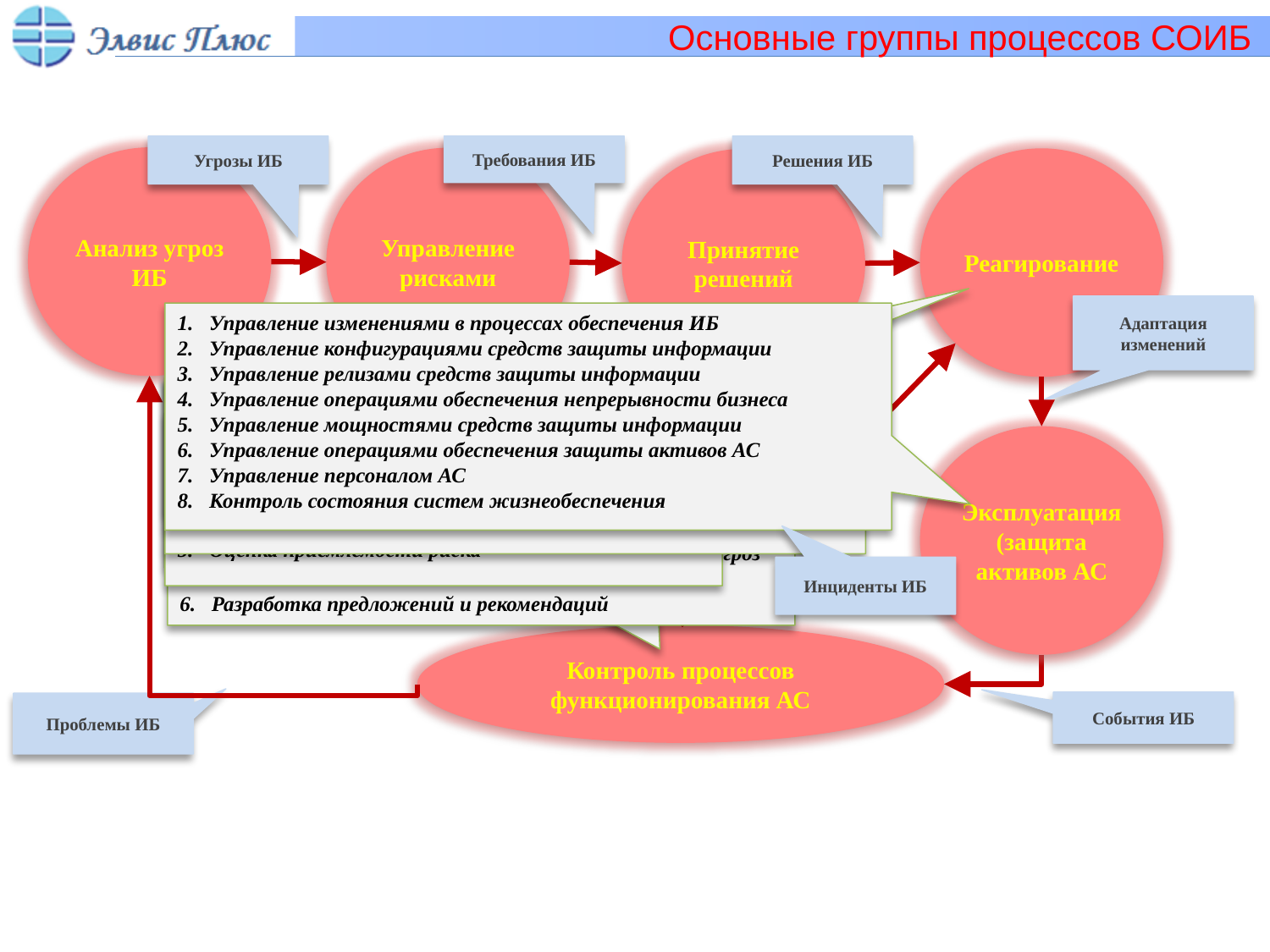

# Основные группы процессов СОИБ
Угрозы ИБ
Требования ИБ
Решения ИБ
Анализ угроз ИБ
Управление рисками
Реагирование
Принятие решений
Адаптация изменений
Управление изменениями в процессах обеспечения ИБ
Управление конфигурациями средств защиты информации
Управление релизами средств защиты информации
Управление операциями обеспечения непрерывности бизнеса
Управление мощностями средств защиты информации
Управление операциями обеспечения защиты активов АС
Управление персоналом АС
Контроль состояния систем жизнеобеспечения
Определение перечня бизнес процессов, являющихся объектами воздействия угроз
Идентификация бизнес рисков (последствий реализации угроз для бизнеса)
Оценка рисков реализации угроз ИБ
Выбор защитным мер (требований ИБ)
Оценка приемлемости риска
Принятие рисков (принятие требований ИБ)
Определение ресурсов, необходимых для выполнения требований ИБ
Планирование и принятие необходимых изменений
Обеспечение нормативно-правовых требований
Принятие первоочередных мер (разрешение инцидентов ИБ)
Принятие превентивных мер (внесение изменений в процессы обеспечения ИБ)
Управление проектной деятельностью
Обследование процессов обеспечения ИБ
Анализ документов Политики ИБ
Консолидация и обработка данных, полученных от систем контроля и мониторинга
Оценка состояния процессов обеспечения ИБ (анализ проблем ИБ)
Моделирование нарушений и анализ потенциальных угроз ИБ
Разработка предложений и рекомендаций
Контроль деятельности персонала АС
Мониторинг событий ИБ
Поиск (контроль) уязвимостей в программно-аппаратных средствах
Обнаружение сетевых атак и вторжений
Эксплуатация
(защита активов АС
Инциденты ИБ
Контроль процессов функционирования АС
События ИБ
Проблемы ИБ